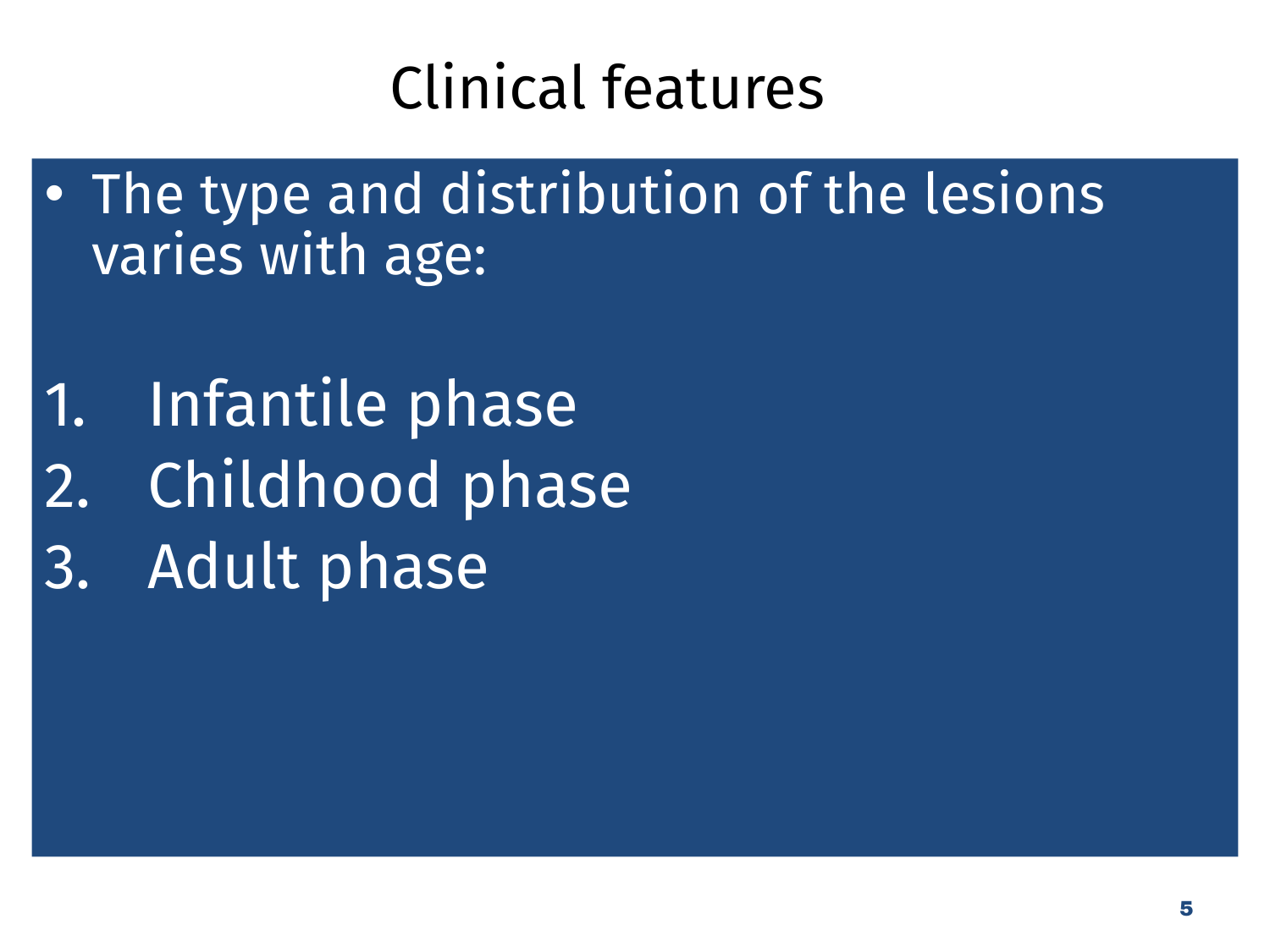

# Clinical features
The type and distribution of the lesions varies with age:

Infantile phase
Childhood phase
Adult phase
5